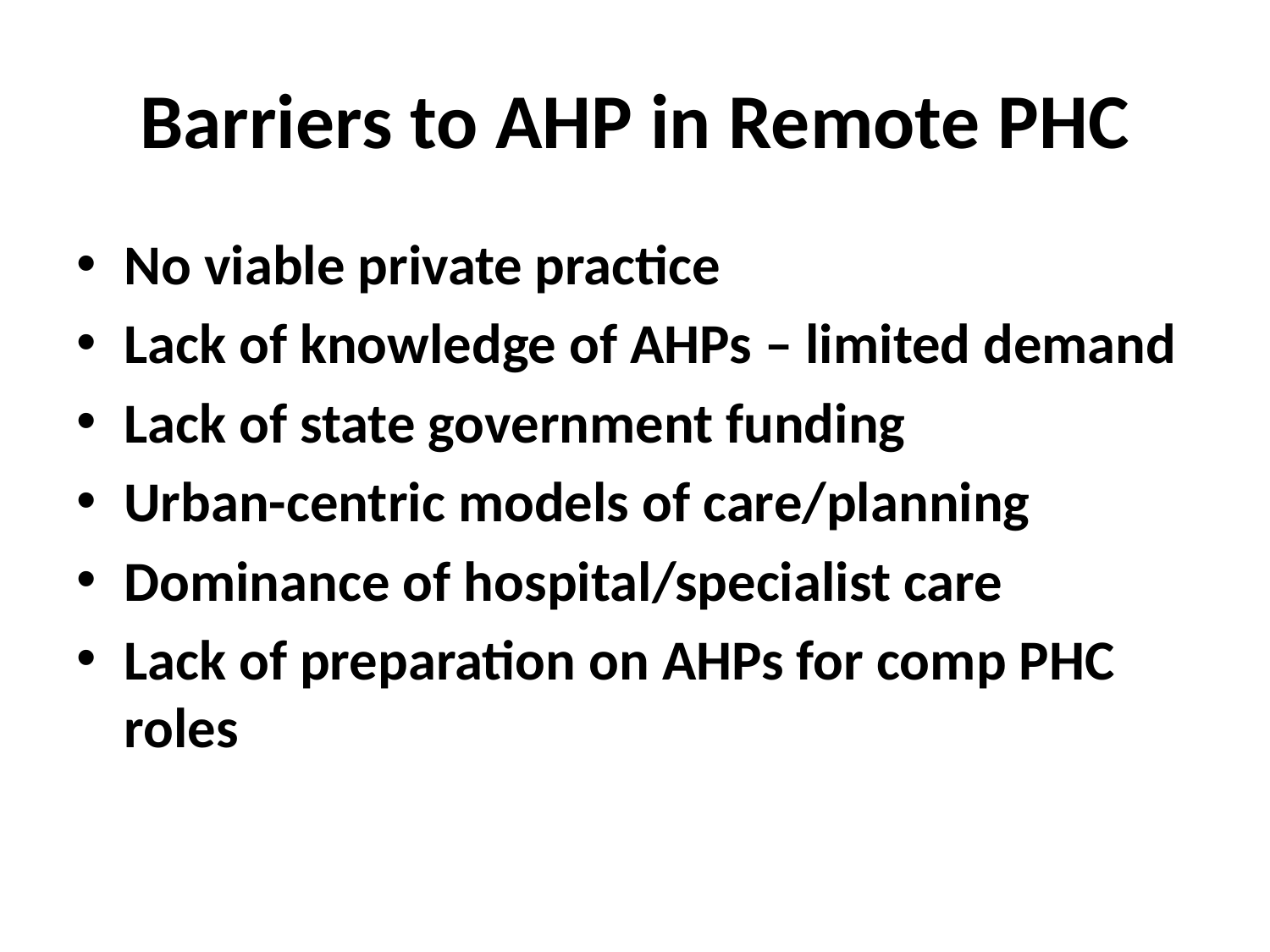

# Barriers to AHP in Remote PHC
No viable private practice
Lack of knowledge of AHPs – limited demand
Lack of state government funding
Urban-centric models of care/planning
Dominance of hospital/specialist care
Lack of preparation on AHPs for comp PHC roles